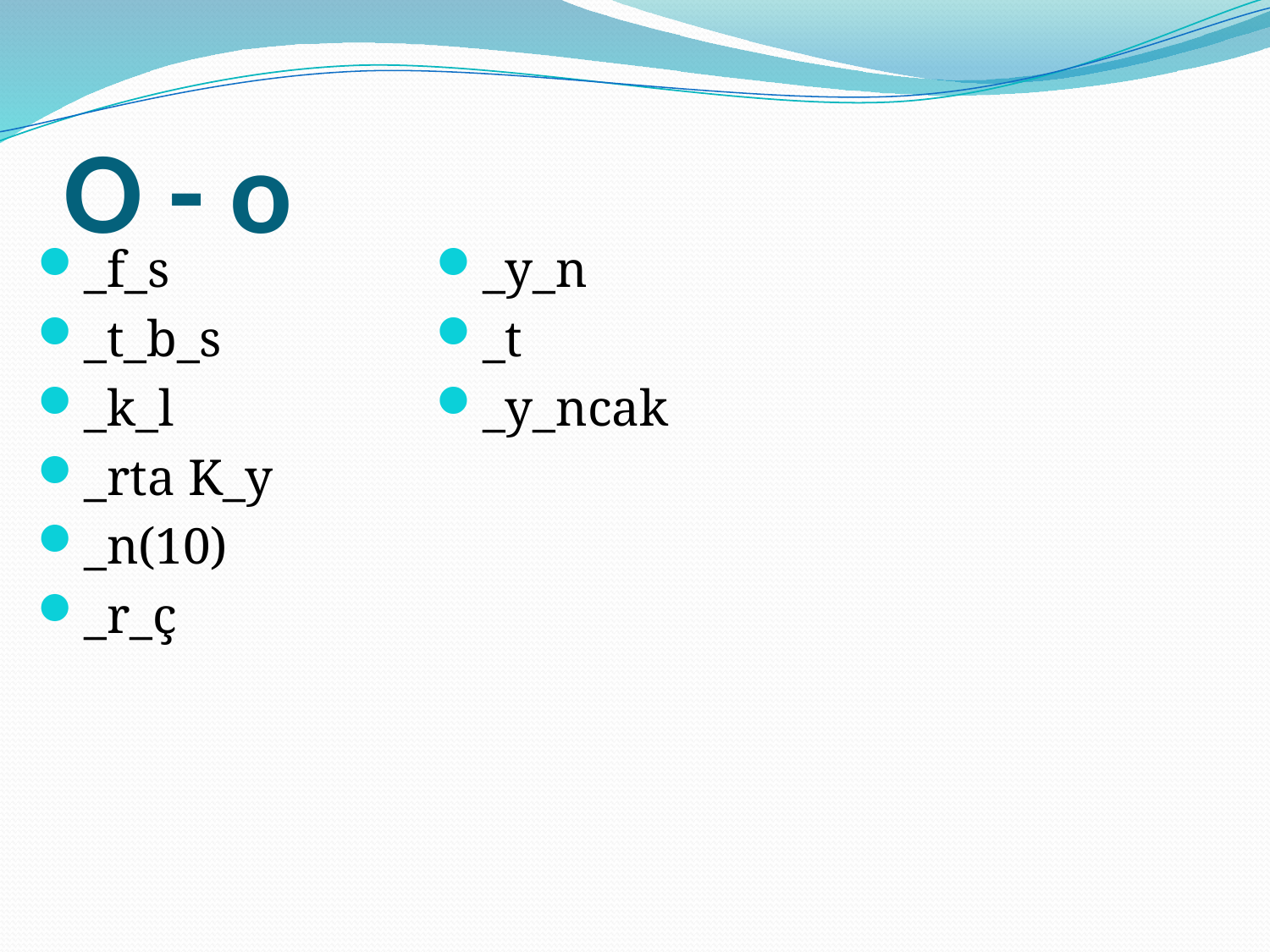

# O - o
_f_s
_t_b_s
_k_l
_rta K_y
_n(10)
_r_ç
_y_n
_t
_y_ncak